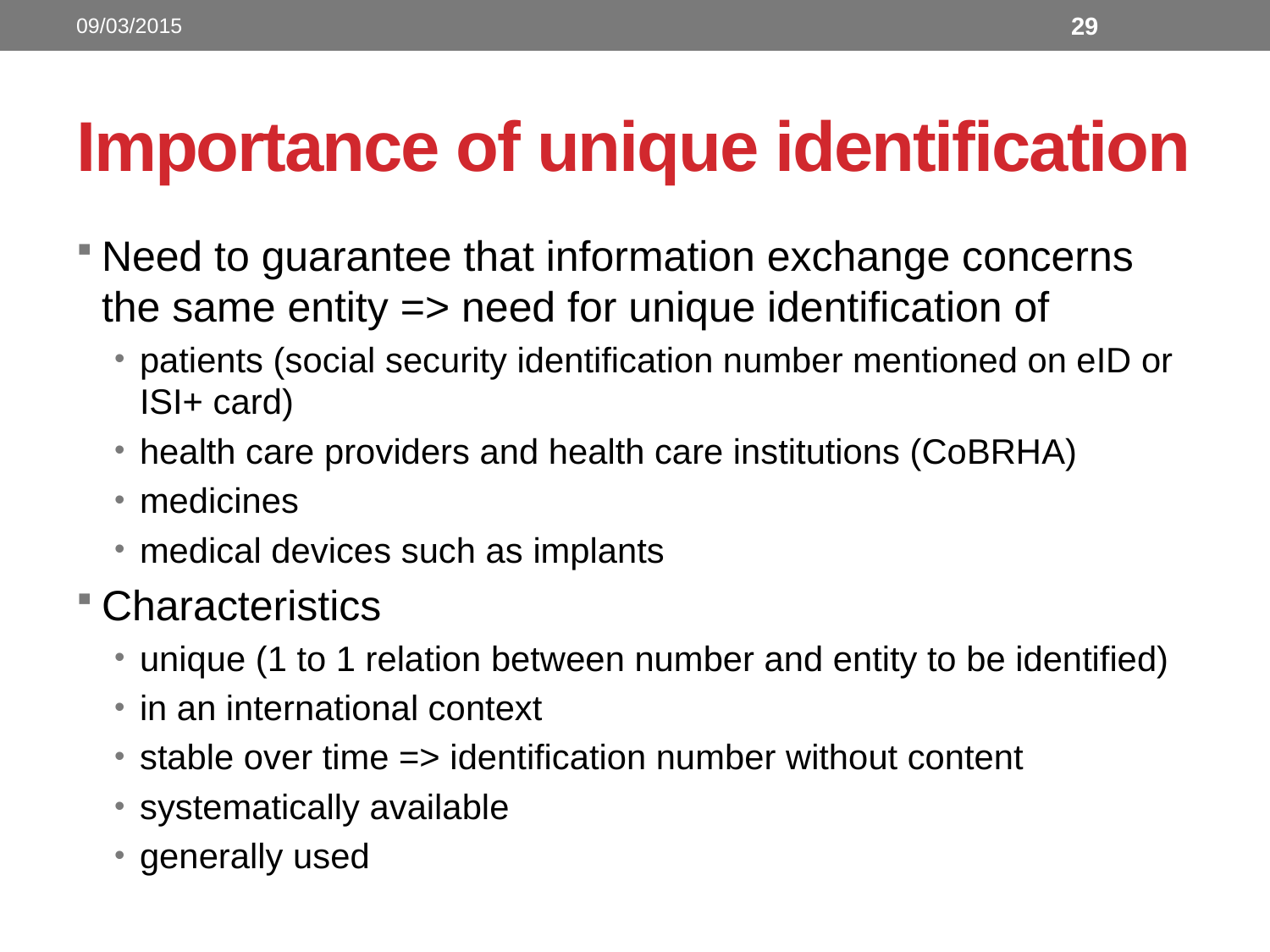

09/03/2015
29
# Importance of unique identification
Need to guarantee that information exchange concerns the same entity => need for unique identification of
patients (social security identification number mentioned on eID or ISI+ card)
health care providers and health care institutions (CoBRHA)
medicines
medical devices such as implants
Characteristics
unique (1 to 1 relation between number and entity to be identified)
in an international context
stable over time => identification number without content
systematically available
generally used